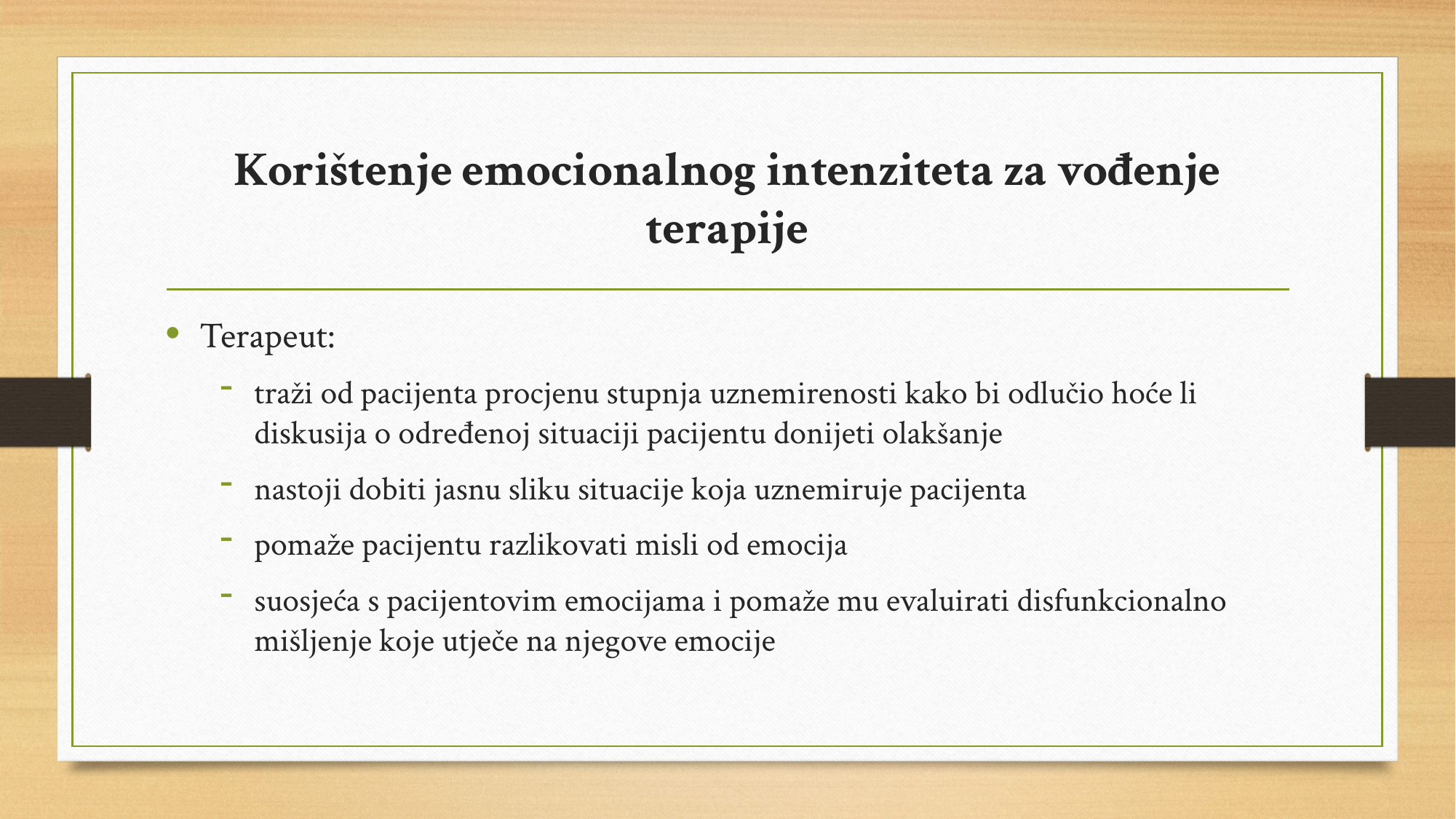

# Korištenje emocionalnog intenziteta za vođenje terapije
Terapeut:
traži od pacijenta procjenu stupnja uznemirenosti kako bi odlučio hoće li diskusija o određenoj situaciji pacijentu donijeti olakšanje
nastoji dobiti jasnu sliku situacije koja uznemiruje pacijenta
pomaže pacijentu razlikovati misli od emocija
suosjeća s pacijentovim emocijama i pomaže mu evaluirati disfunkcionalno mišljenje koje utječe na njegove emocije